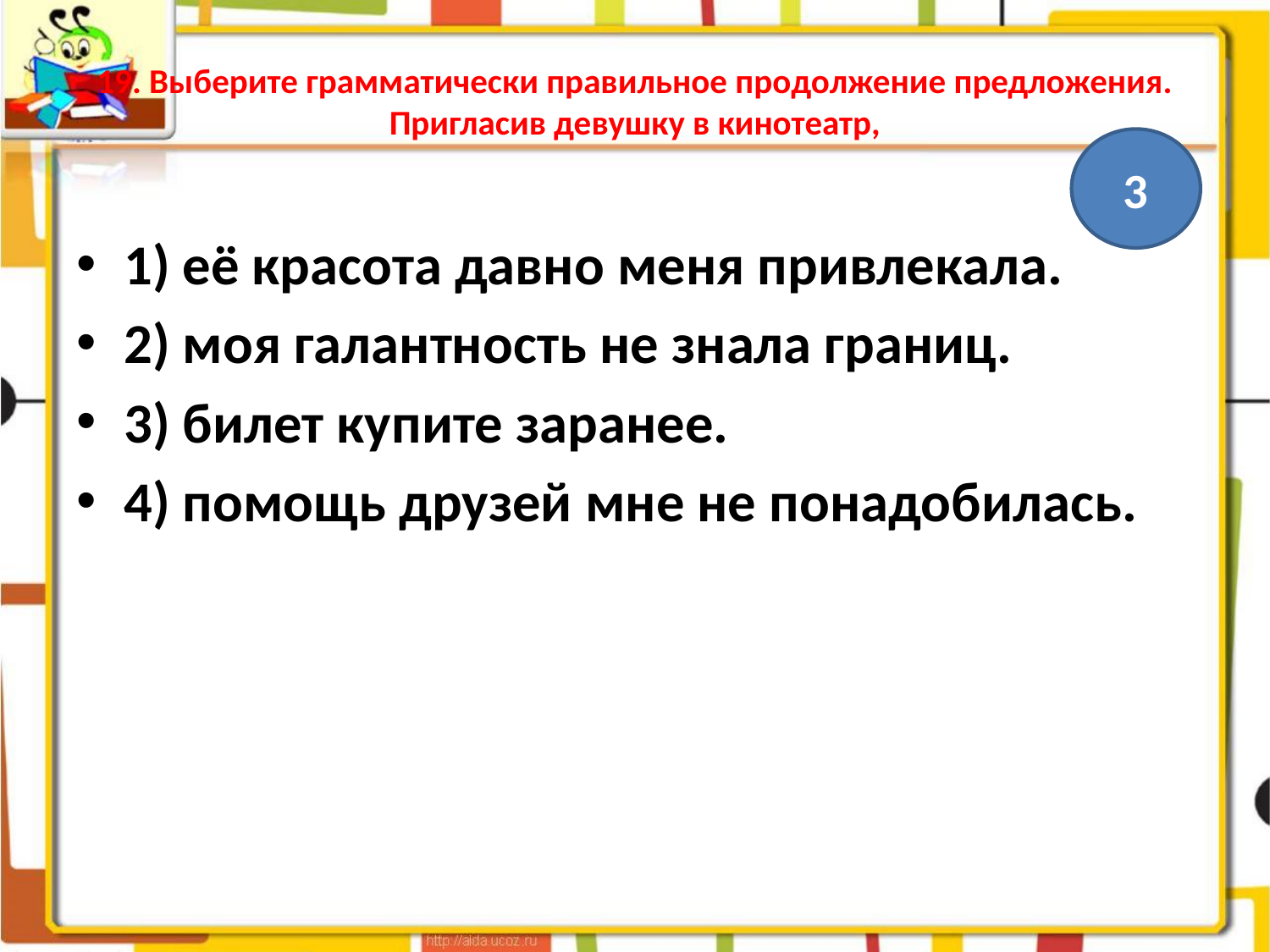

# 19. Выберите грамматически правильное продолжение предложения. Пригласив девушку в кинотеатр,
3
1) её красота давно меня привлекала.
2) моя галантность не знала границ.
3) билет купите заранее.
4) помощь друзей мне не понадобилась.